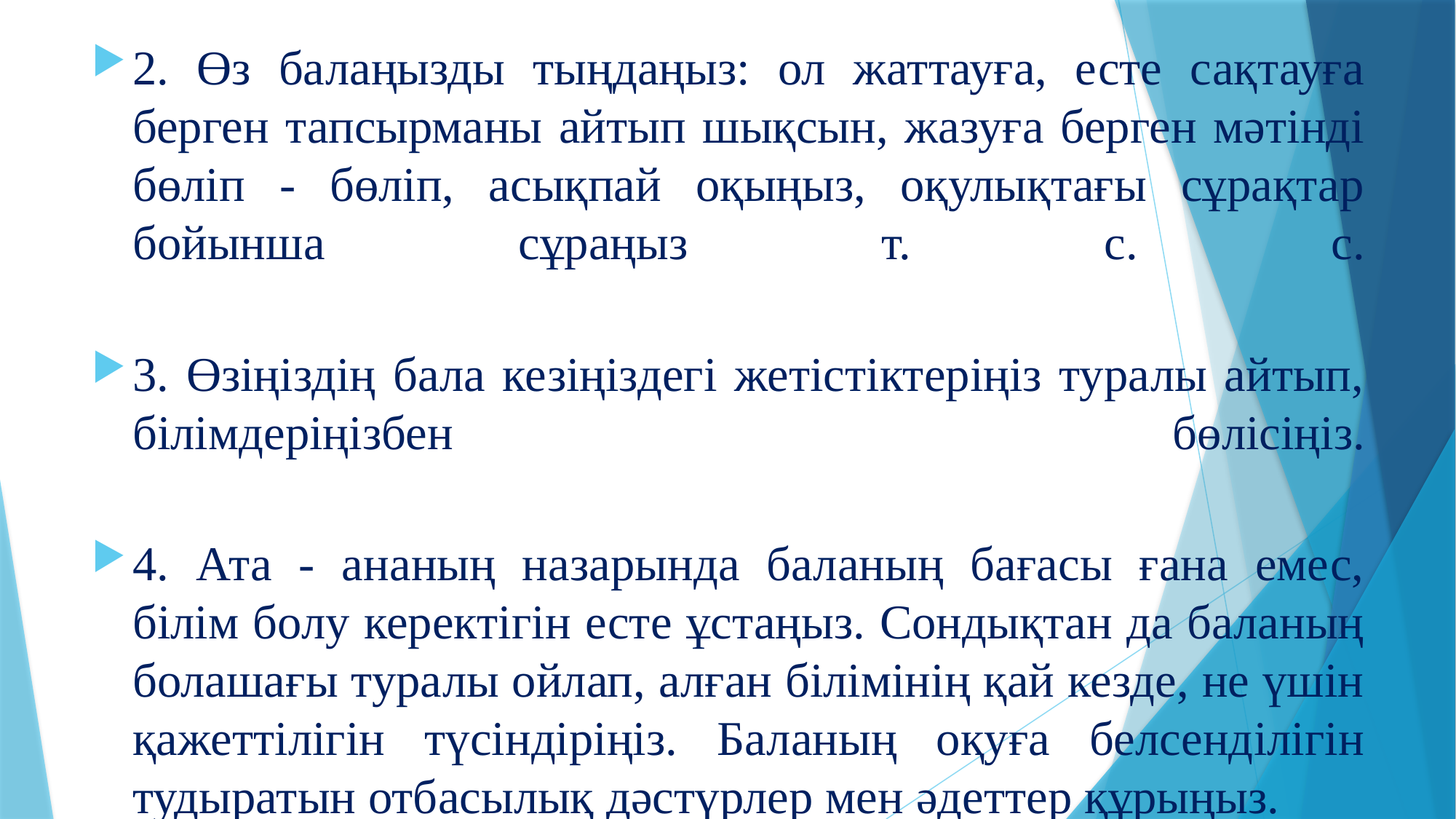

2. Өз балаңызды тыңдаңыз: ол жаттауға, есте сақтауға берген тапсырманы айтып шықсын, жазуға берген мәтінді бөліп - бөліп, асықпай оқыңыз, оқулықтағы сұрақтар бойынша сұраңыз т. с. с.
3. Өзіңіздің бала кезіңіздегі жетістіктеріңіз туралы айтып, білімдеріңізбен бөлісіңіз.
4. Ата - ананың назарында баланың бағасы ғана емес, білім болу керектігін есте ұстаңыз. Сондықтан да баланың болашағы туралы ойлап, алған білімінің қай кезде, не үшін қажеттілігін түсіндіріңіз. Баланың оқуға белсенділігін тудыратын отбасылық дәстүрлер мен әдеттер құрыңыз.